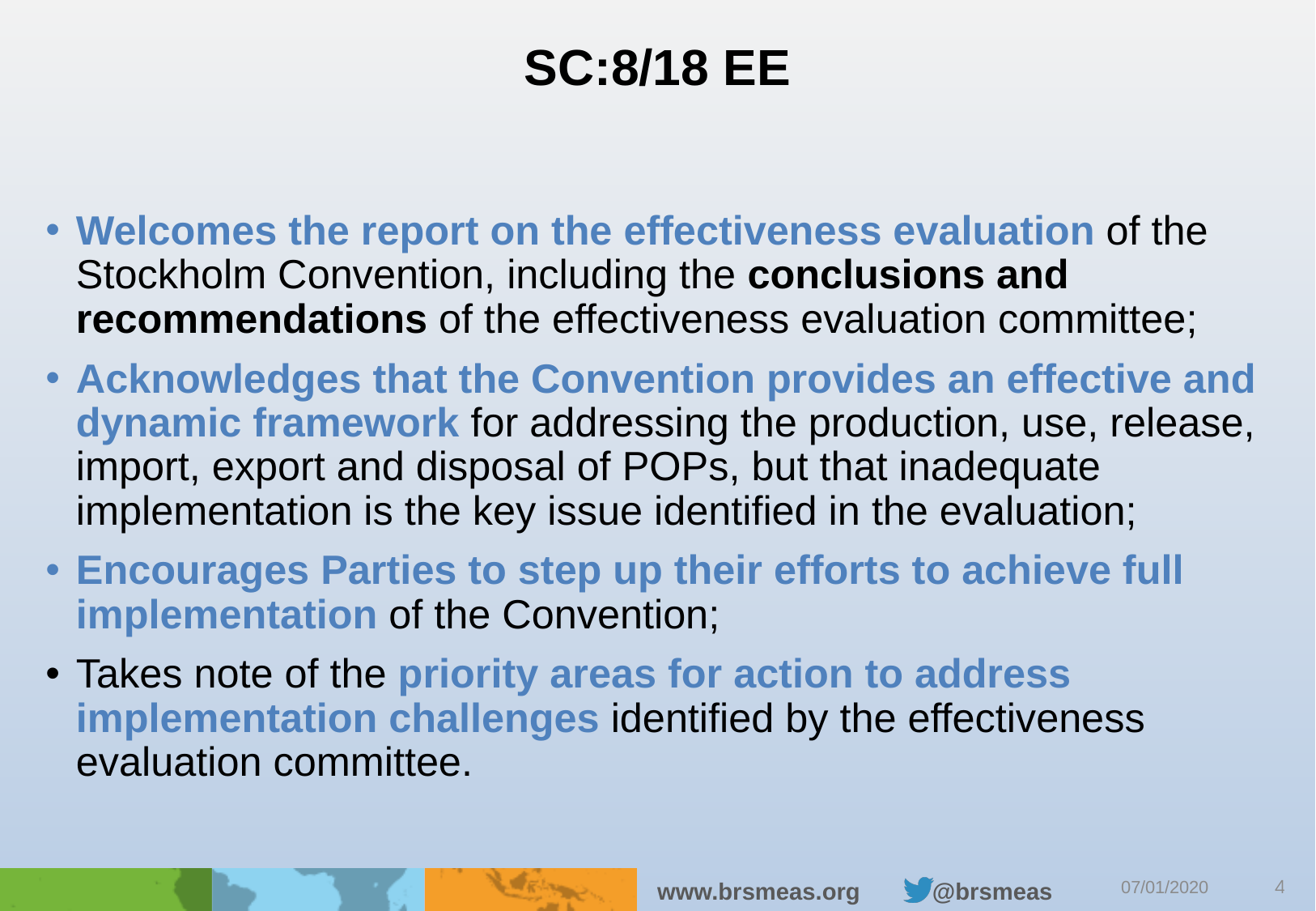

# SC:8/18 EE
Welcomes the report on the effectiveness evaluation of the Stockholm Convention, including the conclusions and recommendations of the effectiveness evaluation committee;
Acknowledges that the Convention provides an effective and dynamic framework for addressing the production, use, release, import, export and disposal of POPs, but that inadequate implementation is the key issue identified in the evaluation;
Encourages Parties to step up their efforts to achieve full implementation of the Convention;
Takes note of the priority areas for action to address implementation challenges identified by the effectiveness evaluation committee.